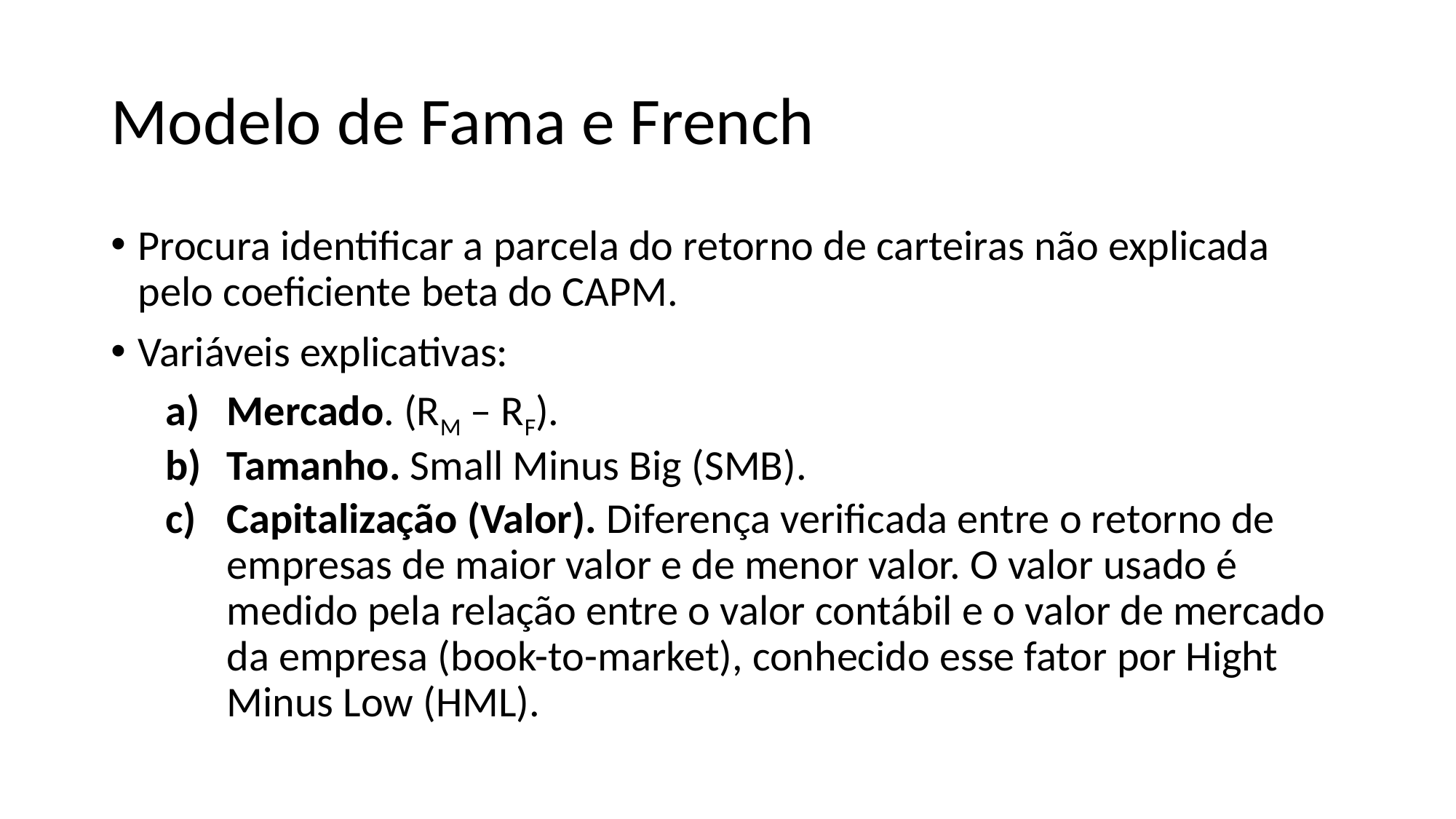

# Modelo de Fama e French
Procura identificar a parcela do retorno de carteiras não explicada pelo coeficiente beta do CAPM.
Variáveis explicativas:
Mercado. (RM – RF).
Tamanho. Small Minus Big (SMB).
Capitalização (Valor). Diferença verificada entre o retorno de empresas de maior valor e de menor valor. O valor usado é medido pela relação entre o valor contábil e o valor de mercado da empresa (book-to-market), conhecido esse fator por Hight Minus Low (HML).